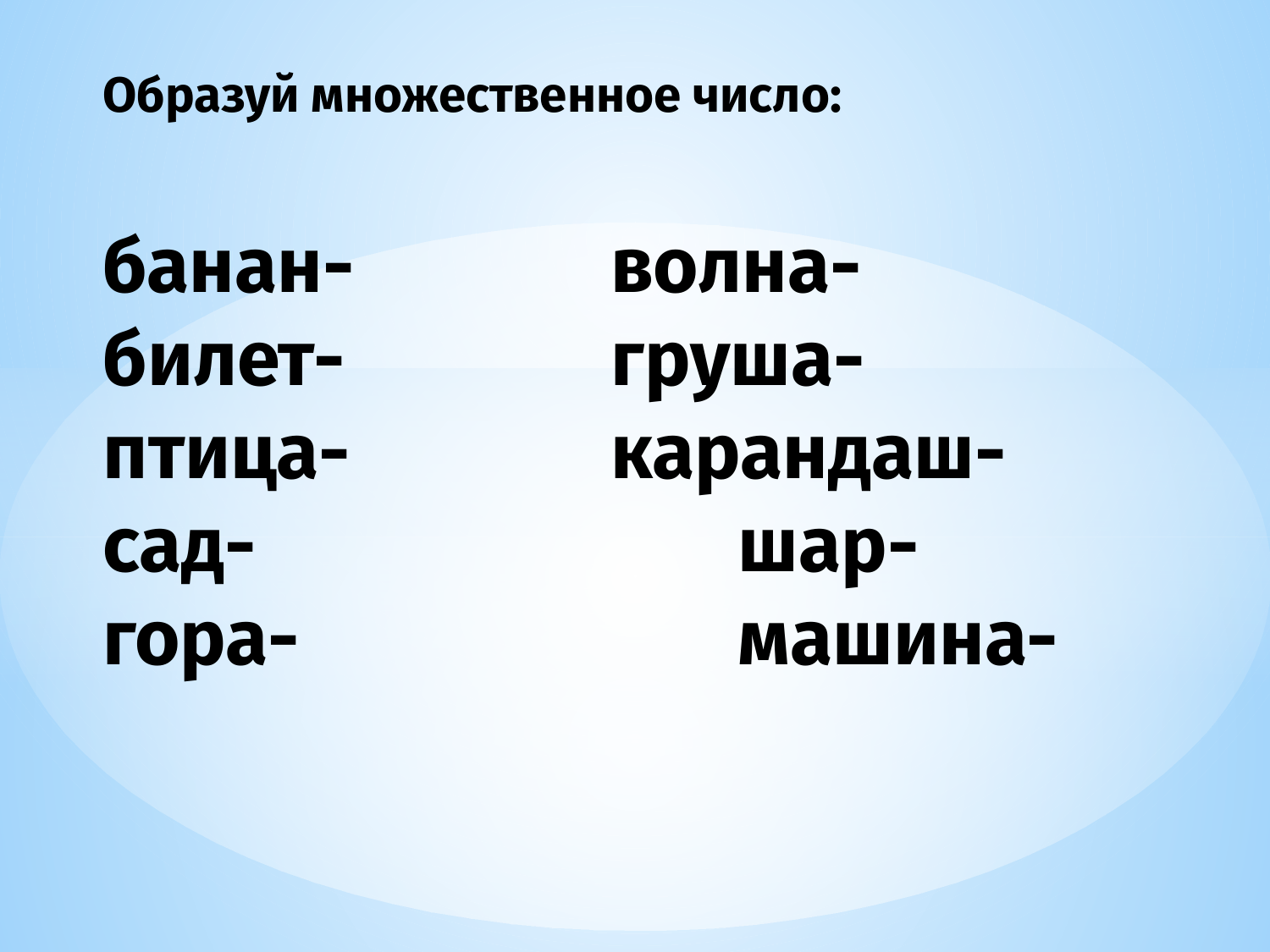

# Образуй множественное число: банан-			волна- билет-			груша- птица-			карандаш- сад-				шар- гора-				машина-